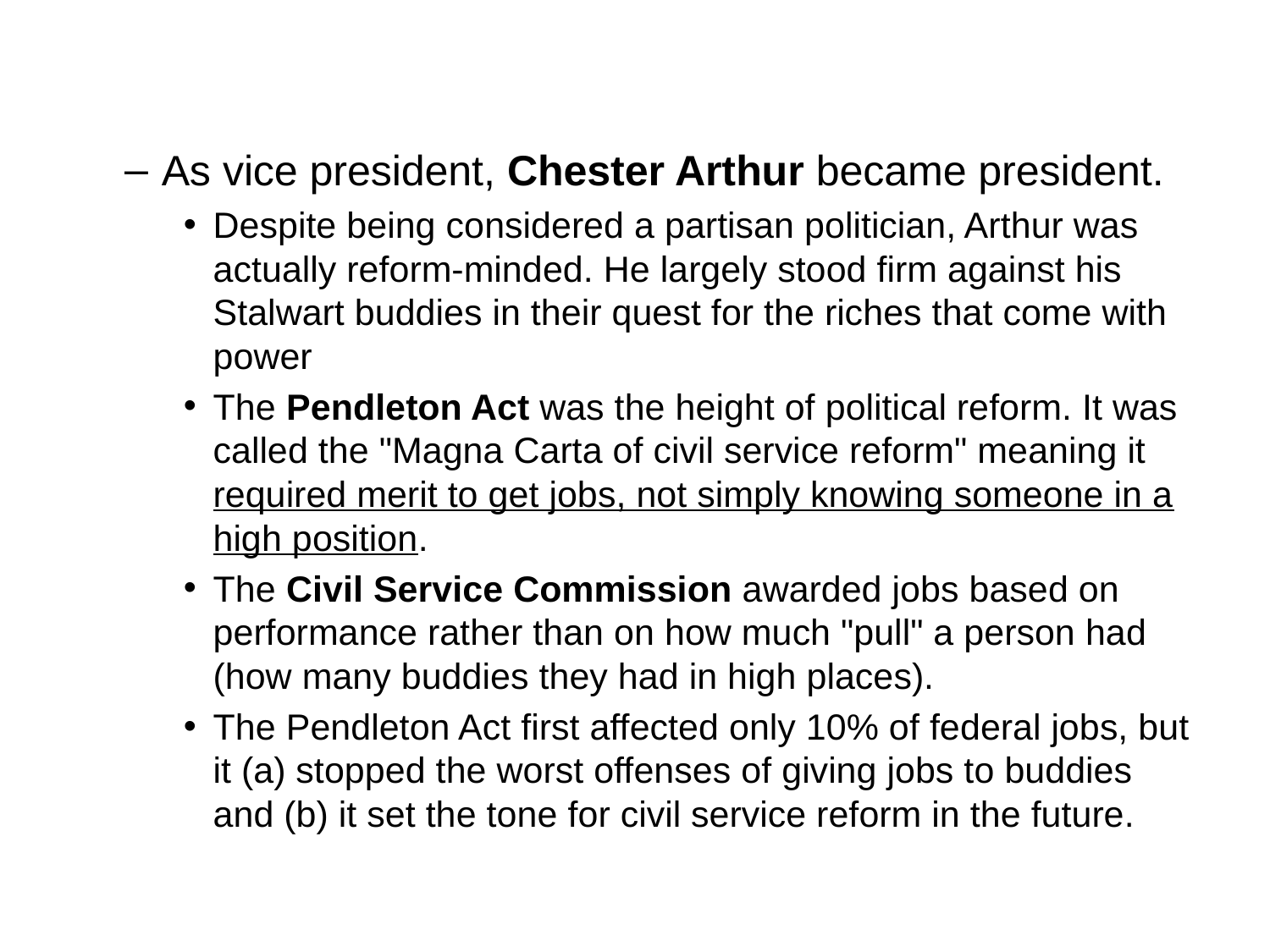

As vice president, Chester Arthur became president.
Despite being considered a partisan politician, Arthur was actually reform-minded. He largely stood firm against his Stalwart buddies in their quest for the riches that come with power
The Pendleton Act was the height of political reform. It was called the "Magna Carta of civil service reform" meaning it required merit to get jobs, not simply knowing someone in a high position.
The Civil Service Commission awarded jobs based on performance rather than on how much "pull" a person had (how many buddies they had in high places).
The Pendleton Act first affected only 10% of federal jobs, but it (a) stopped the worst offenses of giving jobs to buddies and (b) it set the tone for civil service reform in the future.